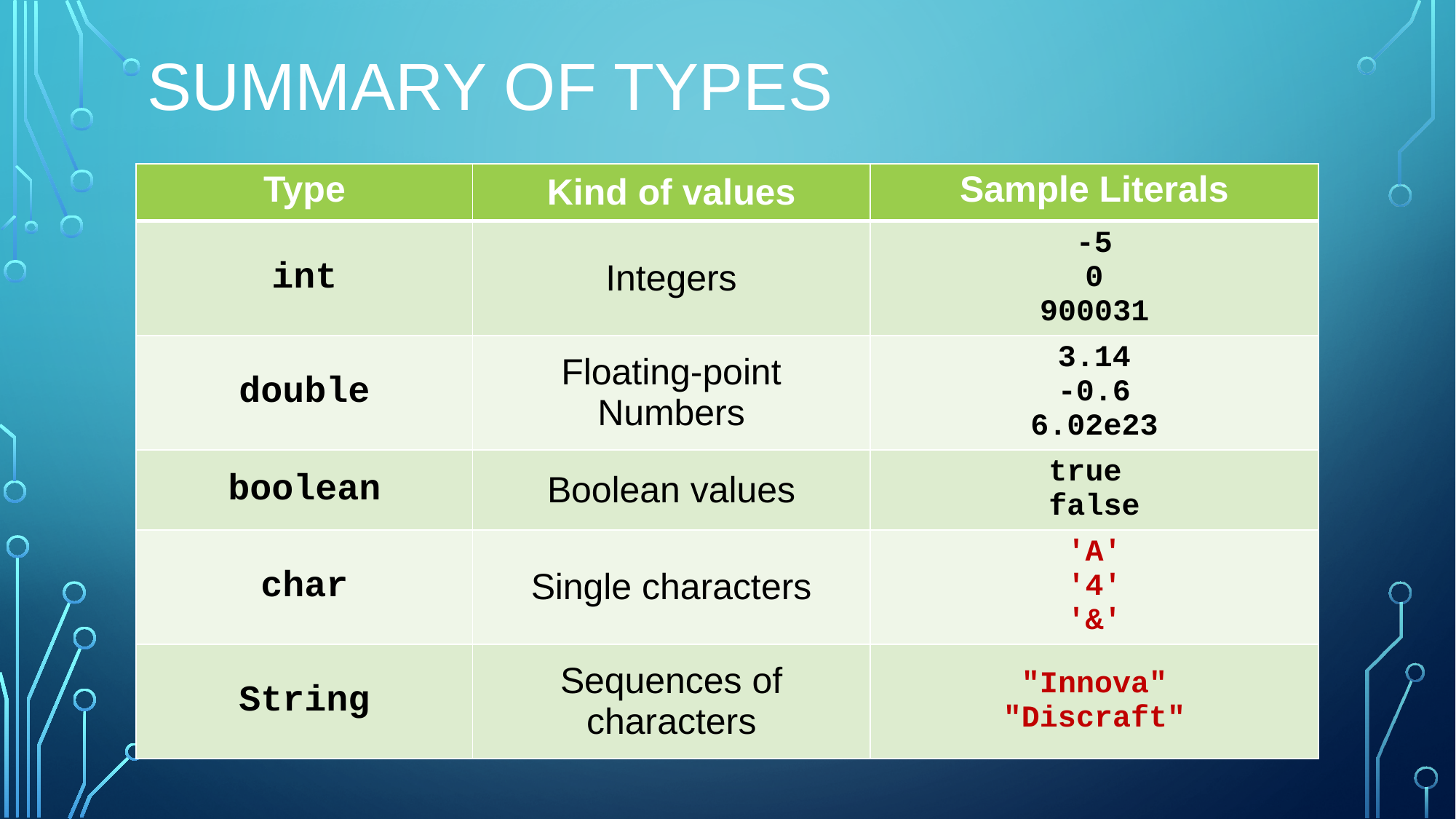

# Summary of types
| Type | Kind of values | Sample Literals |
| --- | --- | --- |
| int | Integers | -5 0 900031 |
| double | Floating-point Numbers | 3.14 -0.6 6.02e23 |
| boolean | Boolean values | true false |
| char | Single characters | 'A' '4' '&' |
| String | Sequences of characters | "Innova" "Discraft" |